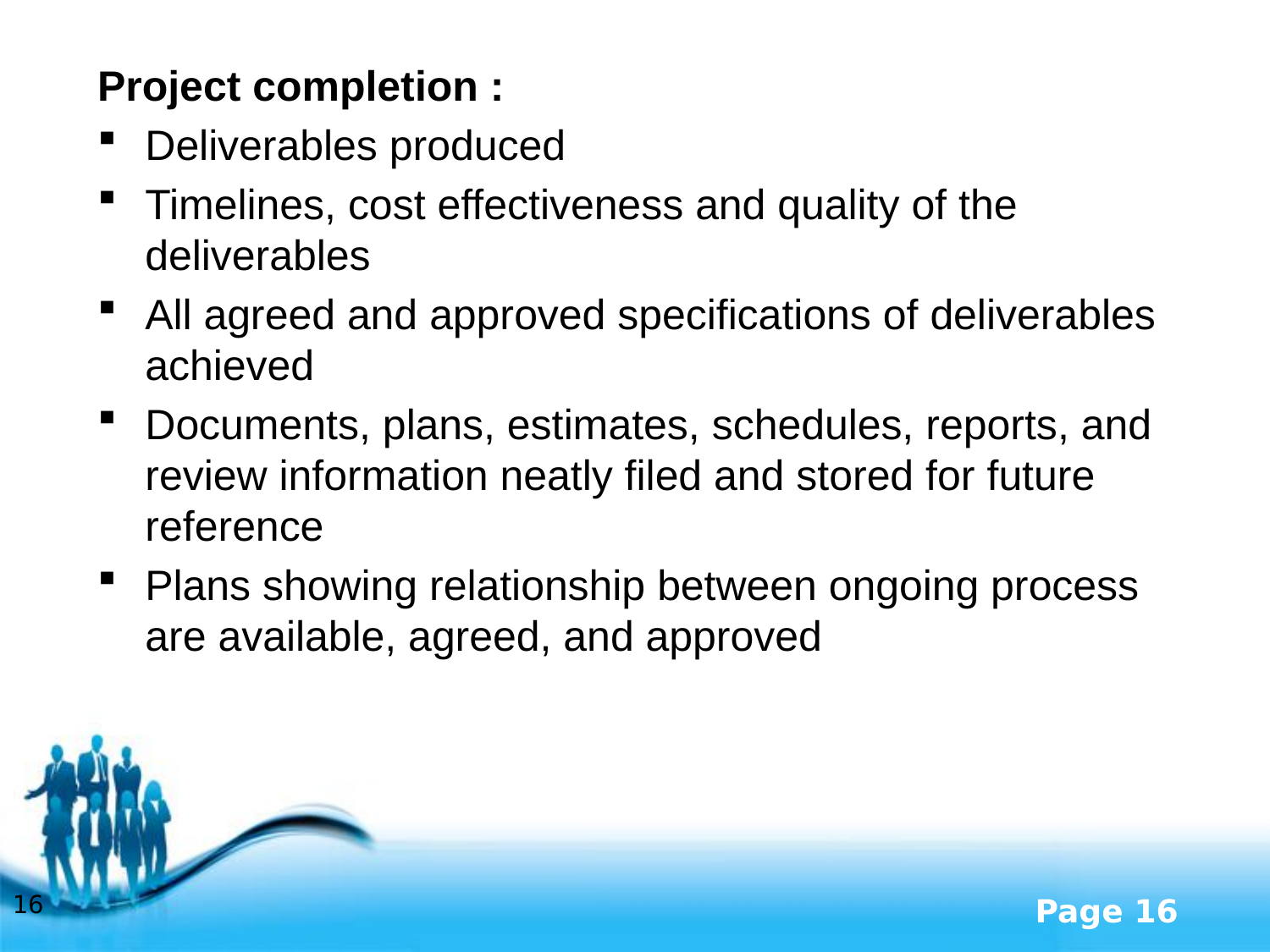

Project completion :
Deliverables produced
Timelines, cost effectiveness and quality of the deliverables
All agreed and approved specifications of deliverables achieved
Documents, plans, estimates, schedules, reports, and review information neatly filed and stored for future reference
Plans showing relationship between ongoing process are available, agreed, and approved
16